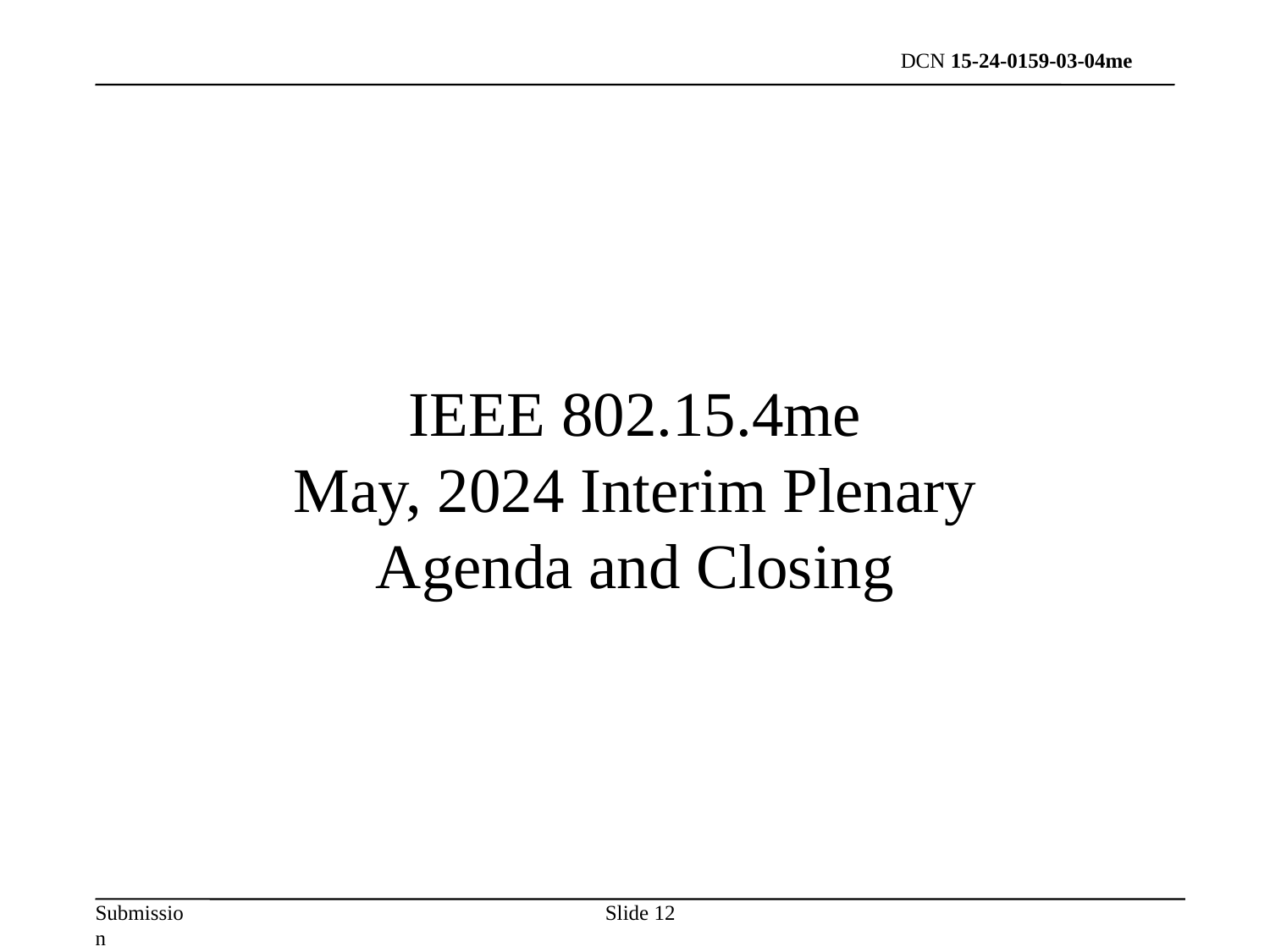

# IEEE 802.15.4me May, 2024 Interim Plenary Agenda and Closing
Slide 12